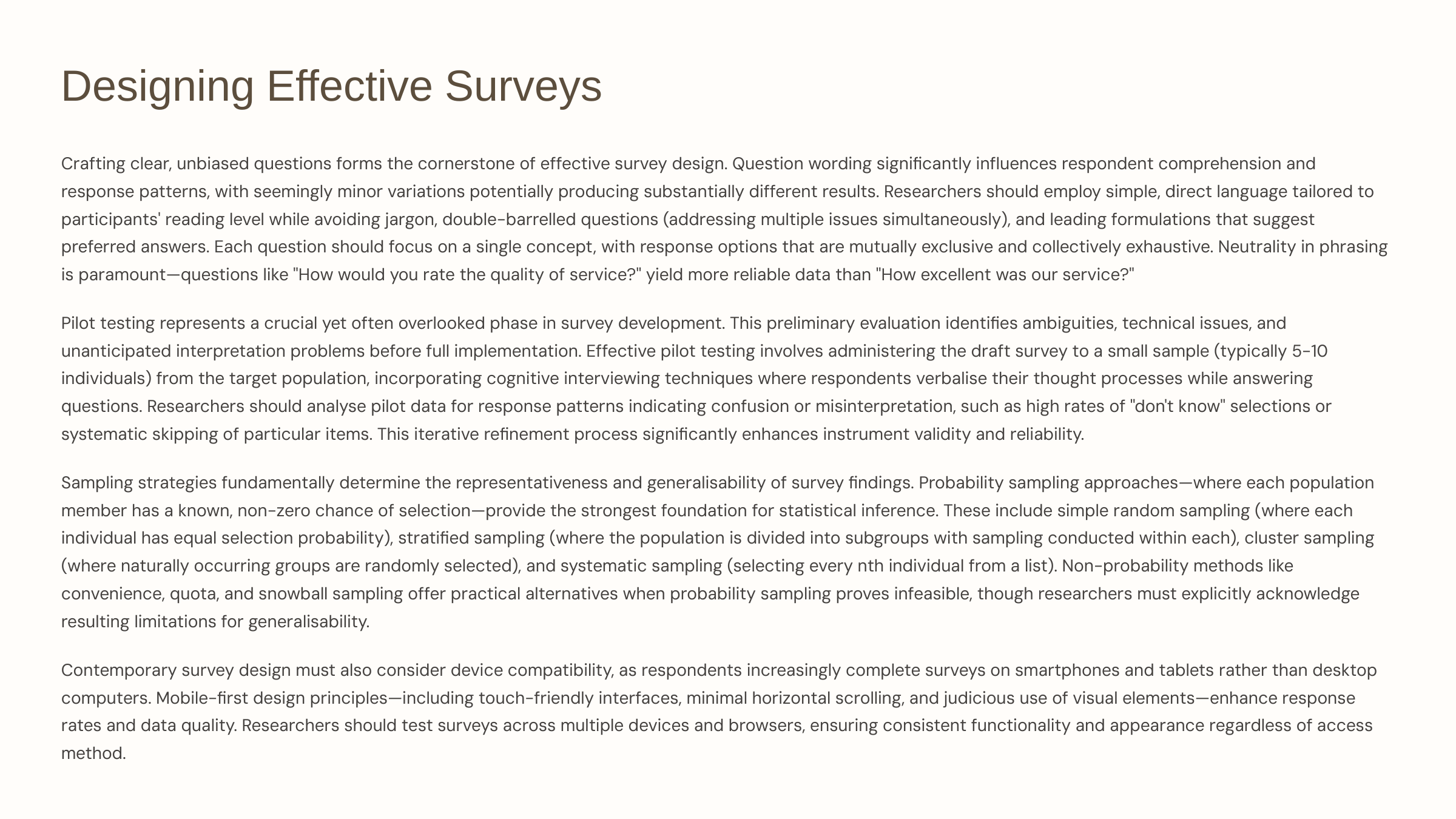

Designing Effective Surveys
Crafting clear, unbiased questions forms the cornerstone of effective survey design. Question wording significantly influences respondent comprehension and response patterns, with seemingly minor variations potentially producing substantially different results. Researchers should employ simple, direct language tailored to participants' reading level while avoiding jargon, double-barrelled questions (addressing multiple issues simultaneously), and leading formulations that suggest preferred answers. Each question should focus on a single concept, with response options that are mutually exclusive and collectively exhaustive. Neutrality in phrasing is paramount—questions like "How would you rate the quality of service?" yield more reliable data than "How excellent was our service?"
Pilot testing represents a crucial yet often overlooked phase in survey development. This preliminary evaluation identifies ambiguities, technical issues, and unanticipated interpretation problems before full implementation. Effective pilot testing involves administering the draft survey to a small sample (typically 5-10 individuals) from the target population, incorporating cognitive interviewing techniques where respondents verbalise their thought processes while answering questions. Researchers should analyse pilot data for response patterns indicating confusion or misinterpretation, such as high rates of "don't know" selections or systematic skipping of particular items. This iterative refinement process significantly enhances instrument validity and reliability.
Sampling strategies fundamentally determine the representativeness and generalisability of survey findings. Probability sampling approaches—where each population member has a known, non-zero chance of selection—provide the strongest foundation for statistical inference. These include simple random sampling (where each individual has equal selection probability), stratified sampling (where the population is divided into subgroups with sampling conducted within each), cluster sampling (where naturally occurring groups are randomly selected), and systematic sampling (selecting every nth individual from a list). Non-probability methods like convenience, quota, and snowball sampling offer practical alternatives when probability sampling proves infeasible, though researchers must explicitly acknowledge resulting limitations for generalisability.
Contemporary survey design must also consider device compatibility, as respondents increasingly complete surveys on smartphones and tablets rather than desktop computers. Mobile-first design principles—including touch-friendly interfaces, minimal horizontal scrolling, and judicious use of visual elements—enhance response rates and data quality. Researchers should test surveys across multiple devices and browsers, ensuring consistent functionality and appearance regardless of access method.